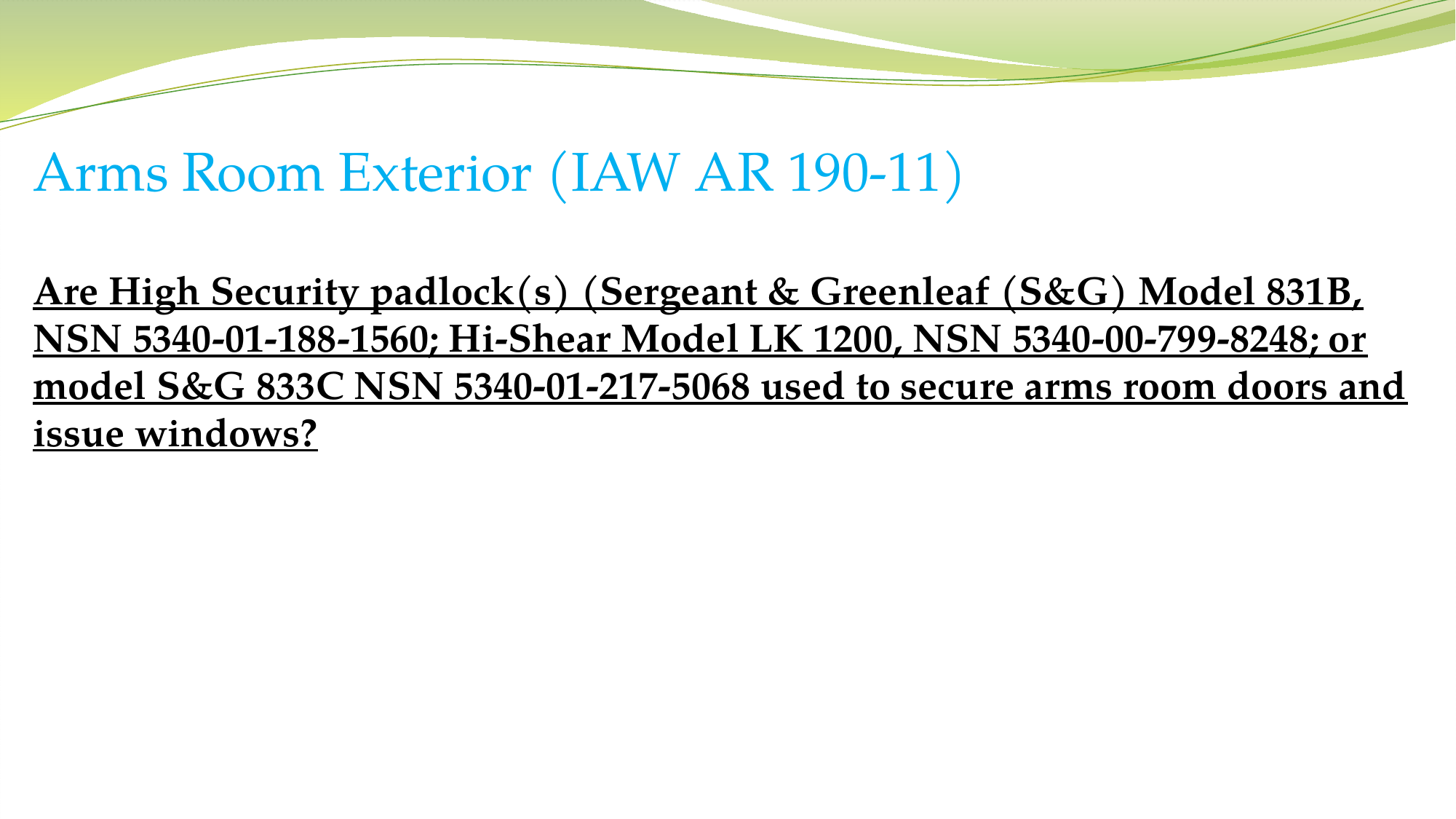

Arms Room Exterior (IAW AR 190-11)

Are High Security padlock(s) (Sergeant & Greenleaf (S&G) Model 831B, NSN 5340-01-188-1560; Hi-Shear Model LK 1200, NSN 5340-00-799-8248; or model S&G 833C NSN 5340-01-217-5068 used to secure arms room doors and issue windows?